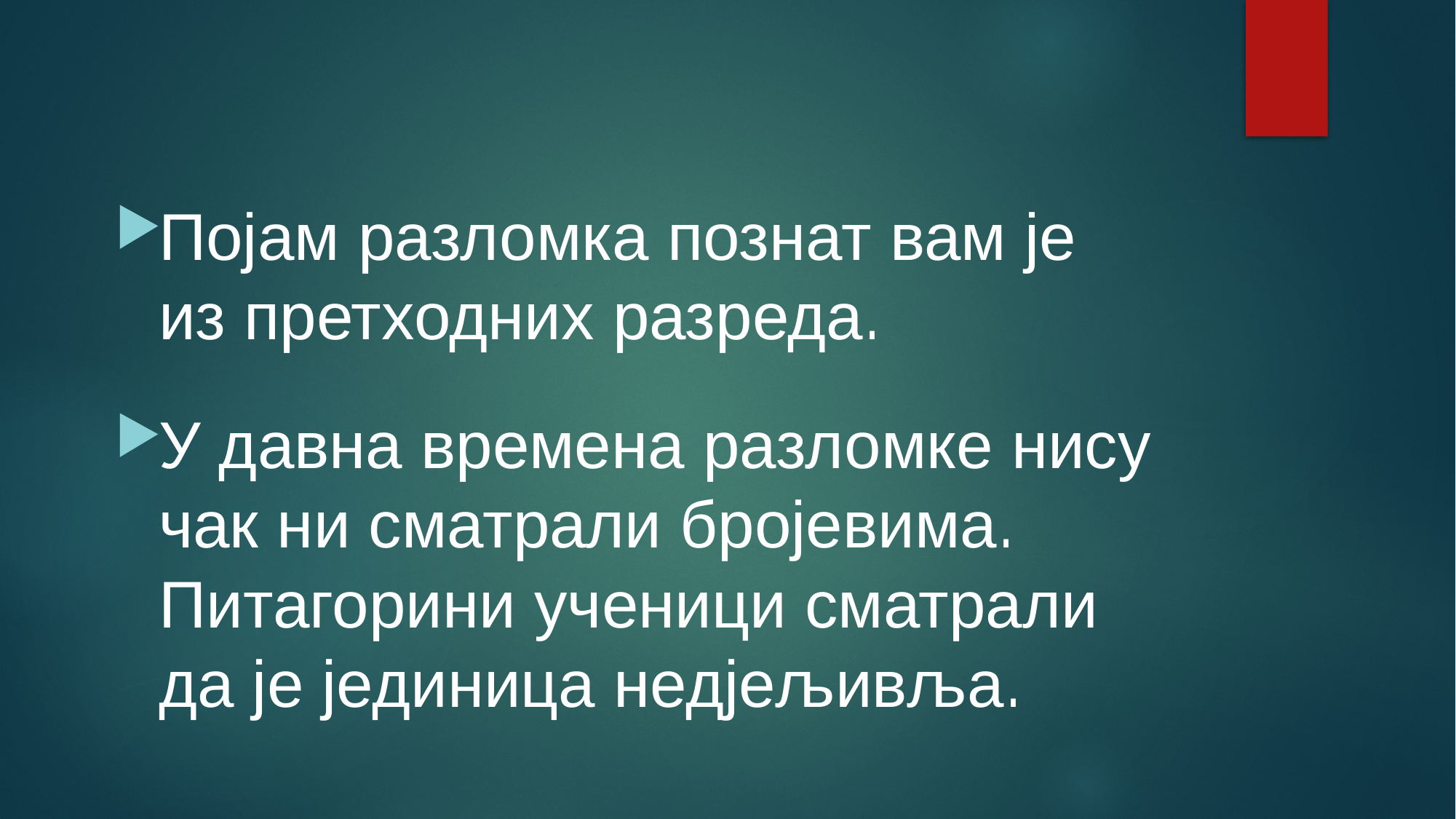

#
Појам разломка познат вам је из претходних разреда.

У давна времена разломке нису чак ни сматрали бројевима. Питагорини ученици сматрали да је јединица недјељивља.